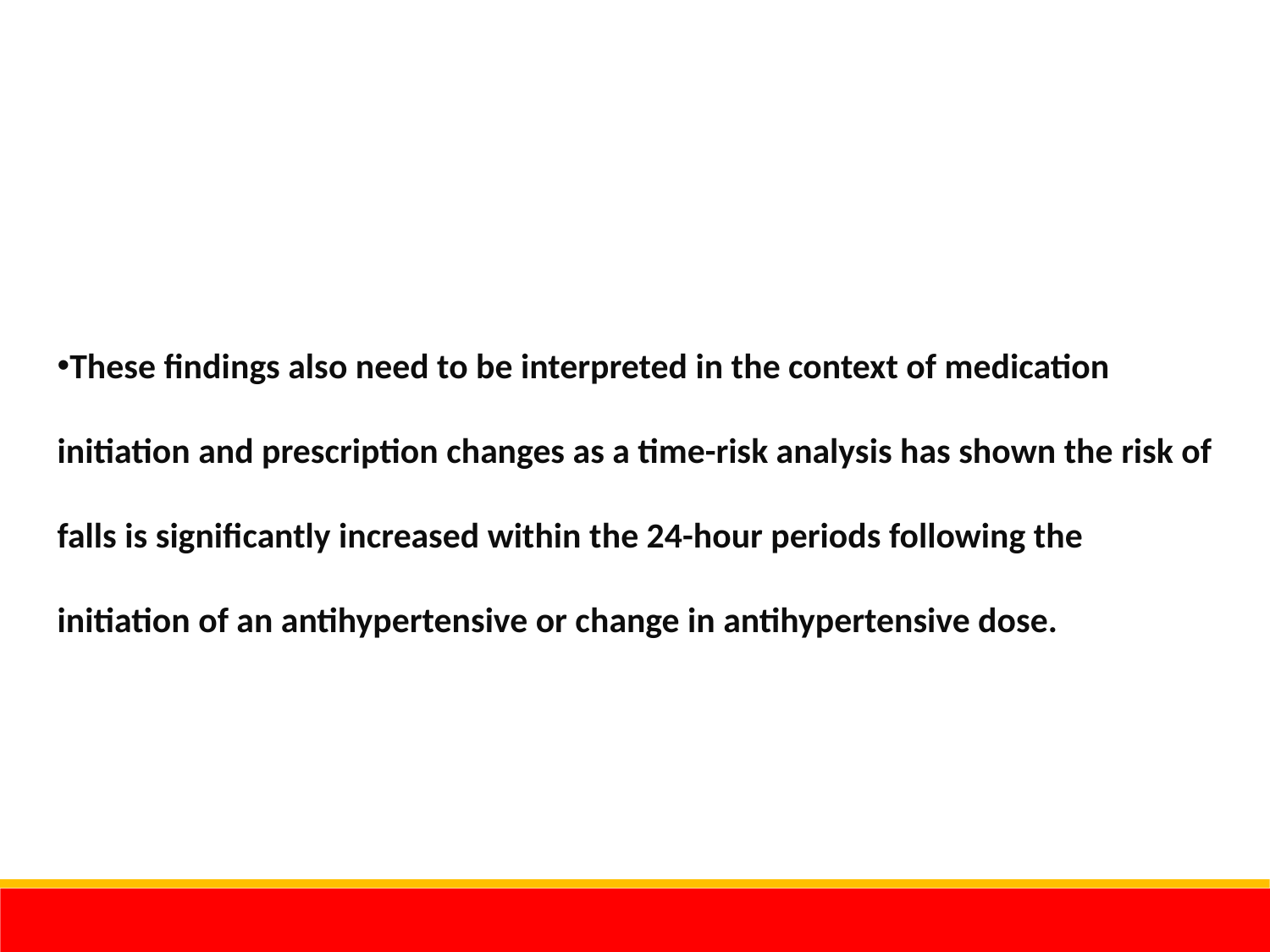

These findings also need to be interpreted in the context of medication initiation and prescription changes as a time-risk analysis has shown the risk of falls is significantly increased within the 24-hour periods following the initiation of an antihypertensive or change in antihypertensive dose.